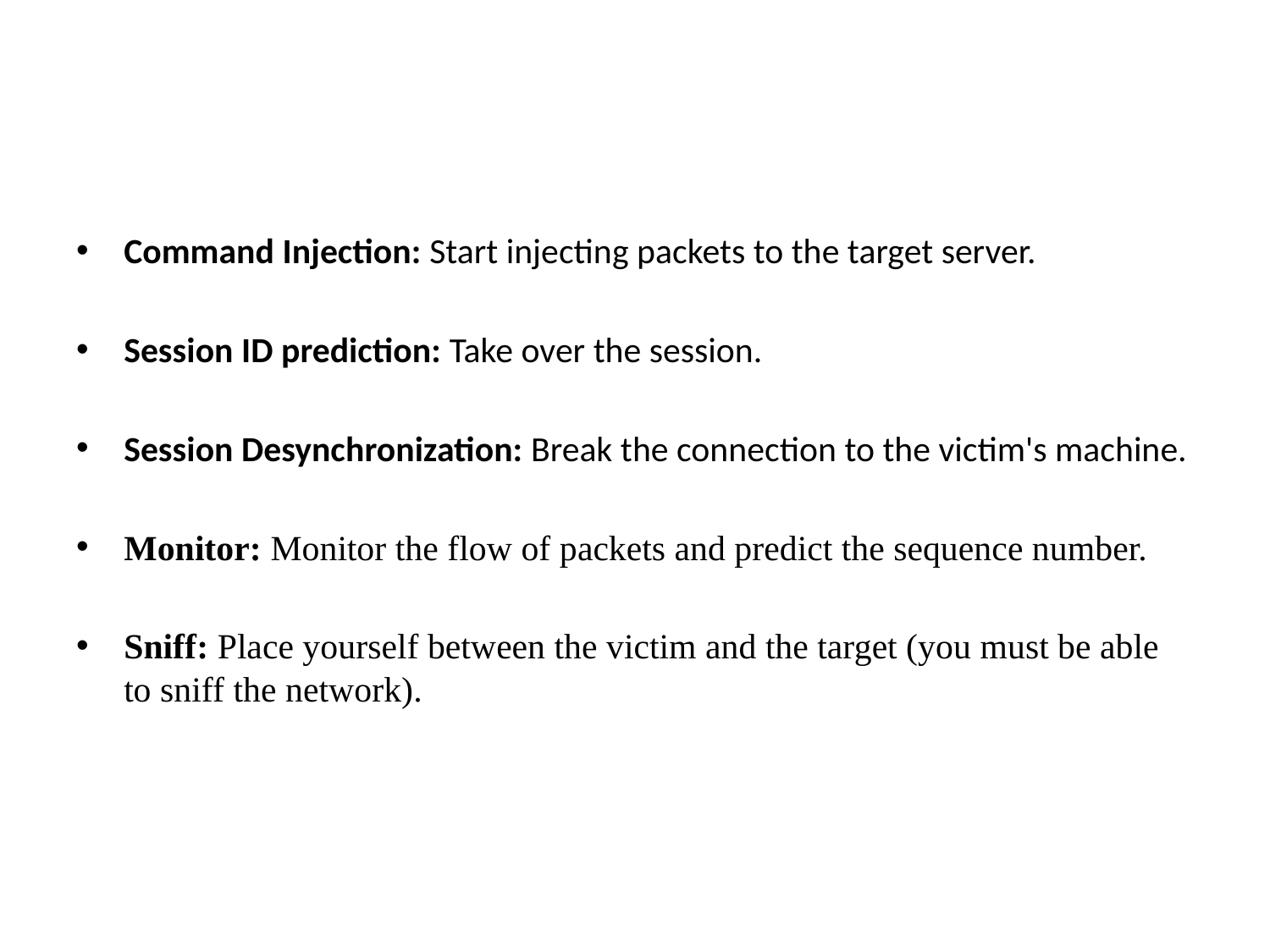

#
Command Injection: Start injecting packets to the target server.

Session ID prediction: Take over the session.

Session Desynchronization: Break the connection to the victim's machine.

Monitor: Monitor the flow of packets and predict the sequence number.

Sniff: Place yourself between the victim and the target (you must be able to sniff the network).